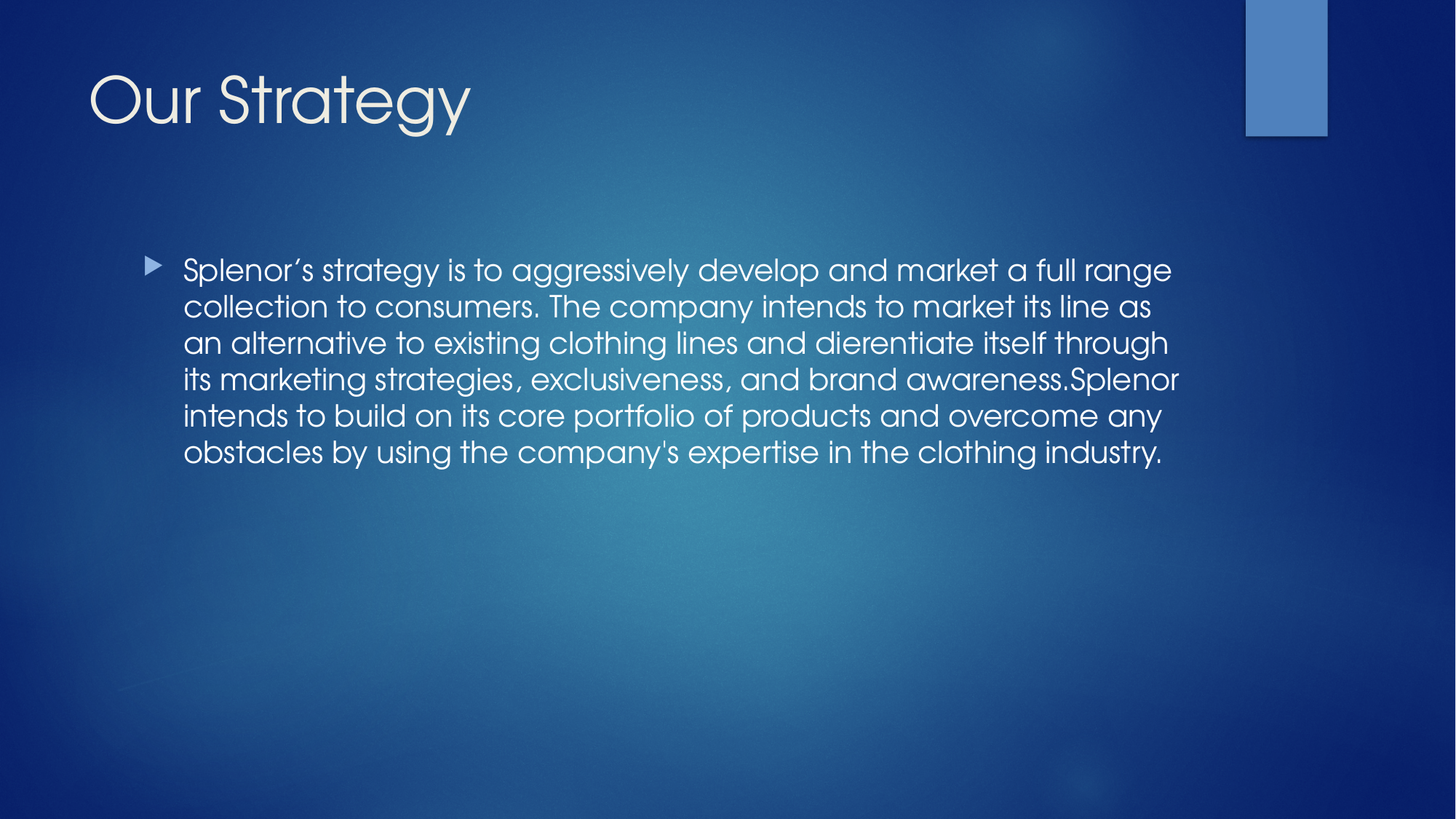

# Our Strategy
Splenor’s strategy is to aggressively develop and market a full range collection to consumers. The company intends to market its line as an alternative to existing clothing lines and dierentiate itself through its marketing strategies, exclusiveness, and brand awareness.Splenor  intends to build on its core portfolio of products and overcome any obstacles by using the company's expertise in the clothing industry.